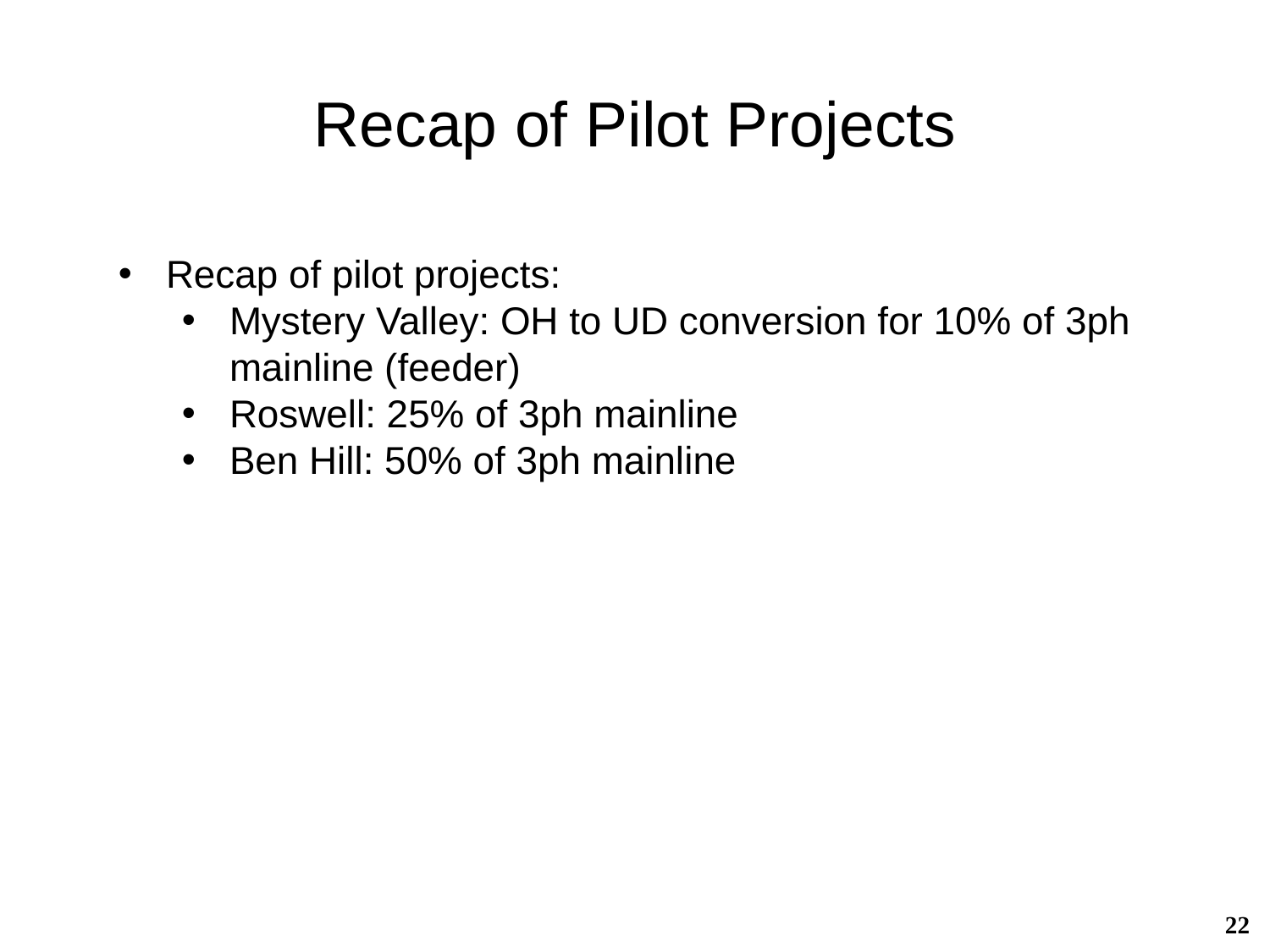

# Recap of Pilot Projects
Recap of pilot projects:
Mystery Valley: OH to UD conversion for 10% of 3ph mainline (feeder)
Roswell: 25% of 3ph mainline
Ben Hill: 50% of 3ph mainline
22